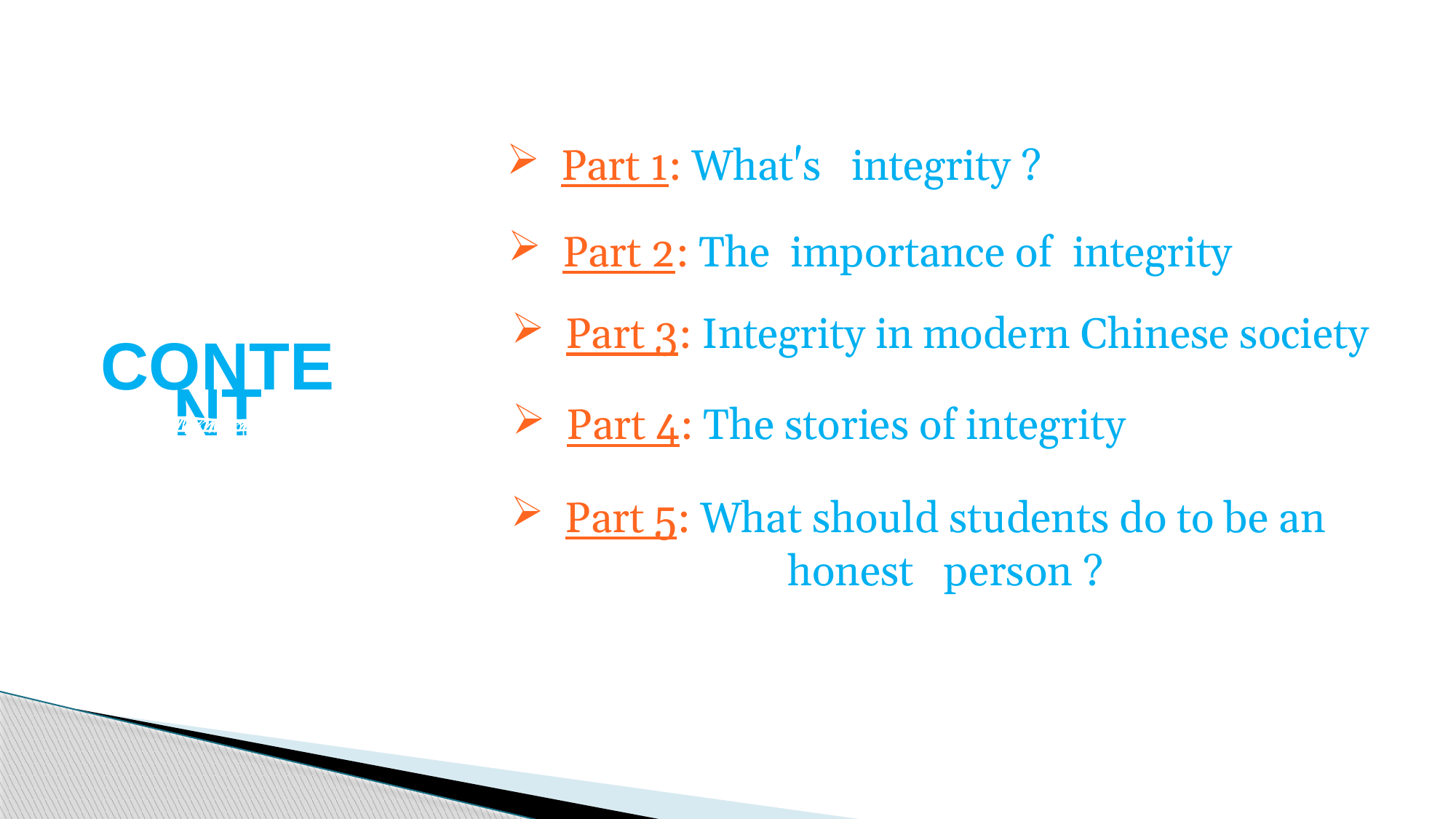

Part 1: What's   integrity ?

Part 2: The  importance of  integrity

Part 3: Integrity in modern Chinese society
CONTENT

Part 4: The stories of integrity

Part 5: What should students do to be an  honest   person ?